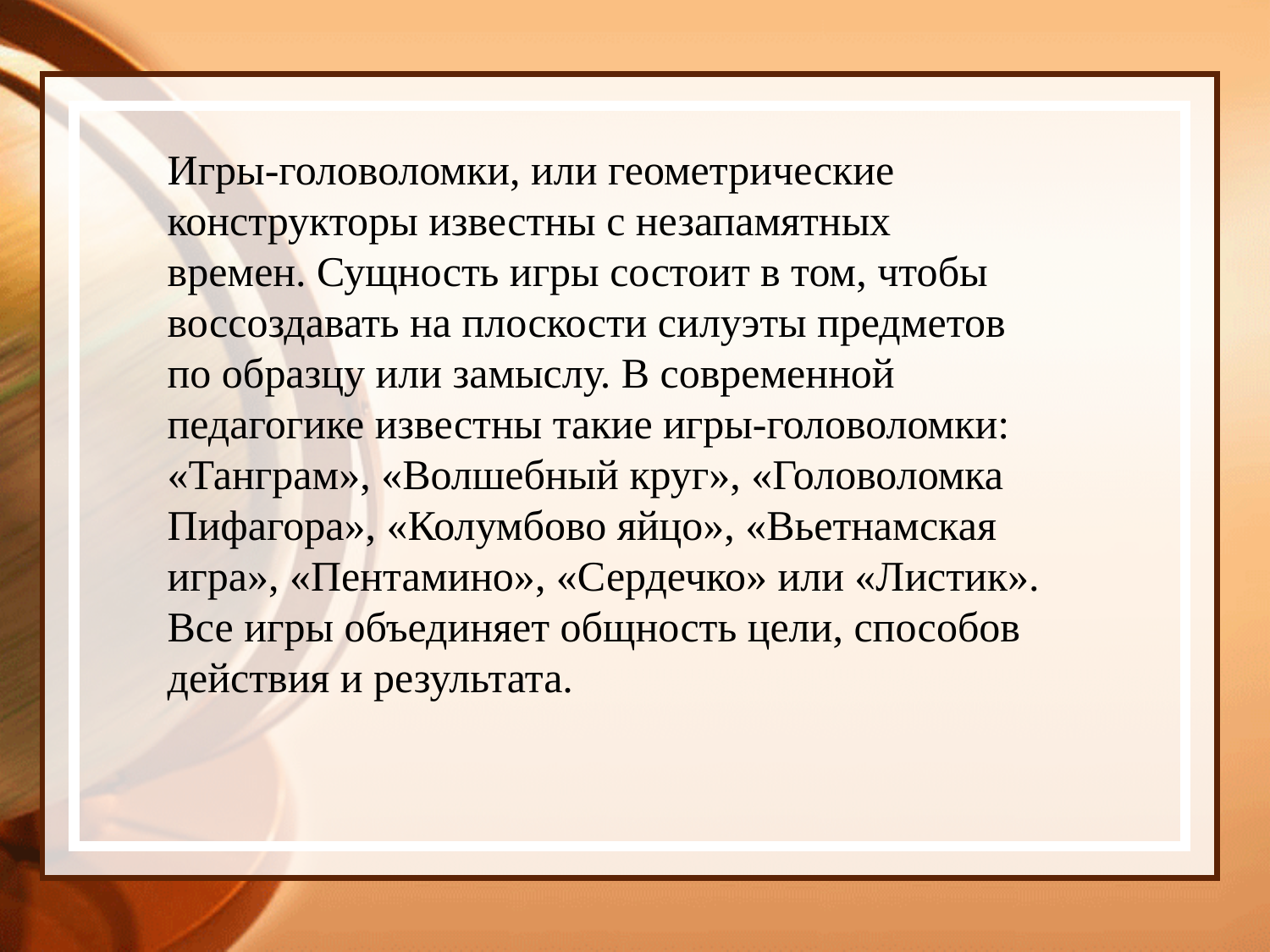

Игры-головоломки, или геометрические
конструкторы известны с незапамятных
времен. Сущность игры состоит в том, чтобы
воссоздавать на плоскости силуэты предметов
по образцу или замыслу. В современной
педагогике известны такие игры-головоломки:
«Танграм», «Волшебный круг», «Головоломка
Пифагора», «Колумбово яйцо», «Вьетнамская
игра», «Пентамино», «Сердечко» или «Листик».
Все игры объединяет общность цели, способов
действия и результата.